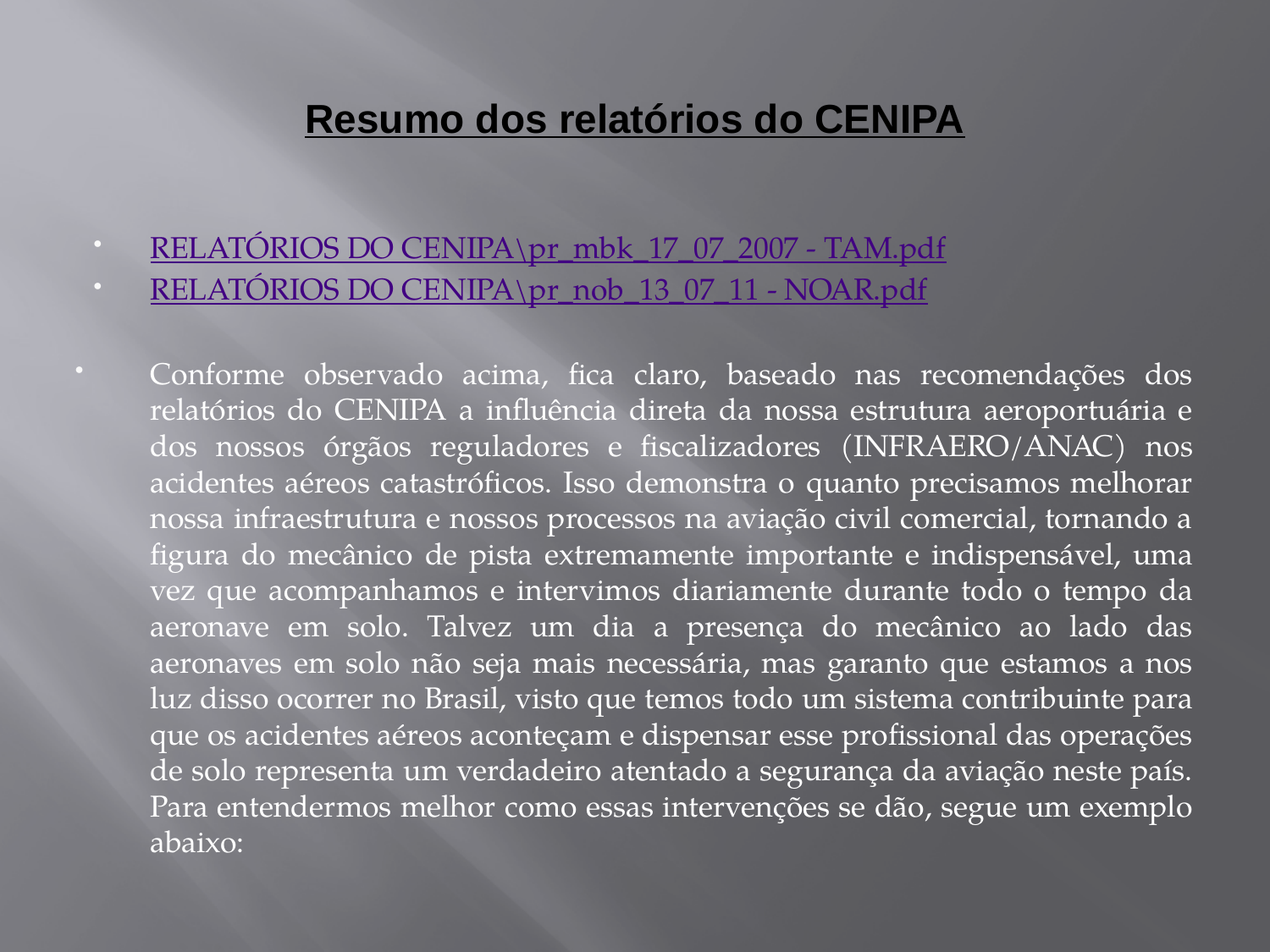

# Resumo dos relatórios do CENIPA
RELATÓRIOS DO CENIPA\pr_mbk_17_07_2007 - TAM.pdf
RELATÓRIOS DO CENIPA\pr_nob_13_07_11 - NOAR.pdf

Conforme observado acima, fica claro, baseado nas recomendações dos relatórios do CENIPA a influência direta da nossa estrutura aeroportuária e dos nossos órgãos reguladores e fiscalizadores (INFRAERO/ANAC) nos acidentes aéreos catastróficos. Isso demonstra o quanto precisamos melhorar nossa infraestrutura e nossos processos na aviação civil comercial, tornando a figura do mecânico de pista extremamente importante e indispensável, uma vez que acompanhamos e intervimos diariamente durante todo o tempo da aeronave em solo. Talvez um dia a presença do mecânico ao lado das aeronaves em solo não seja mais necessária, mas garanto que estamos a nos luz disso ocorrer no Brasil, visto que temos todo um sistema contribuinte para que os acidentes aéreos aconteçam e dispensar esse profissional das operações de solo representa um verdadeiro atentado a segurança da aviação neste país. Para entendermos melhor como essas intervenções se dão, segue um exemplo abaixo: